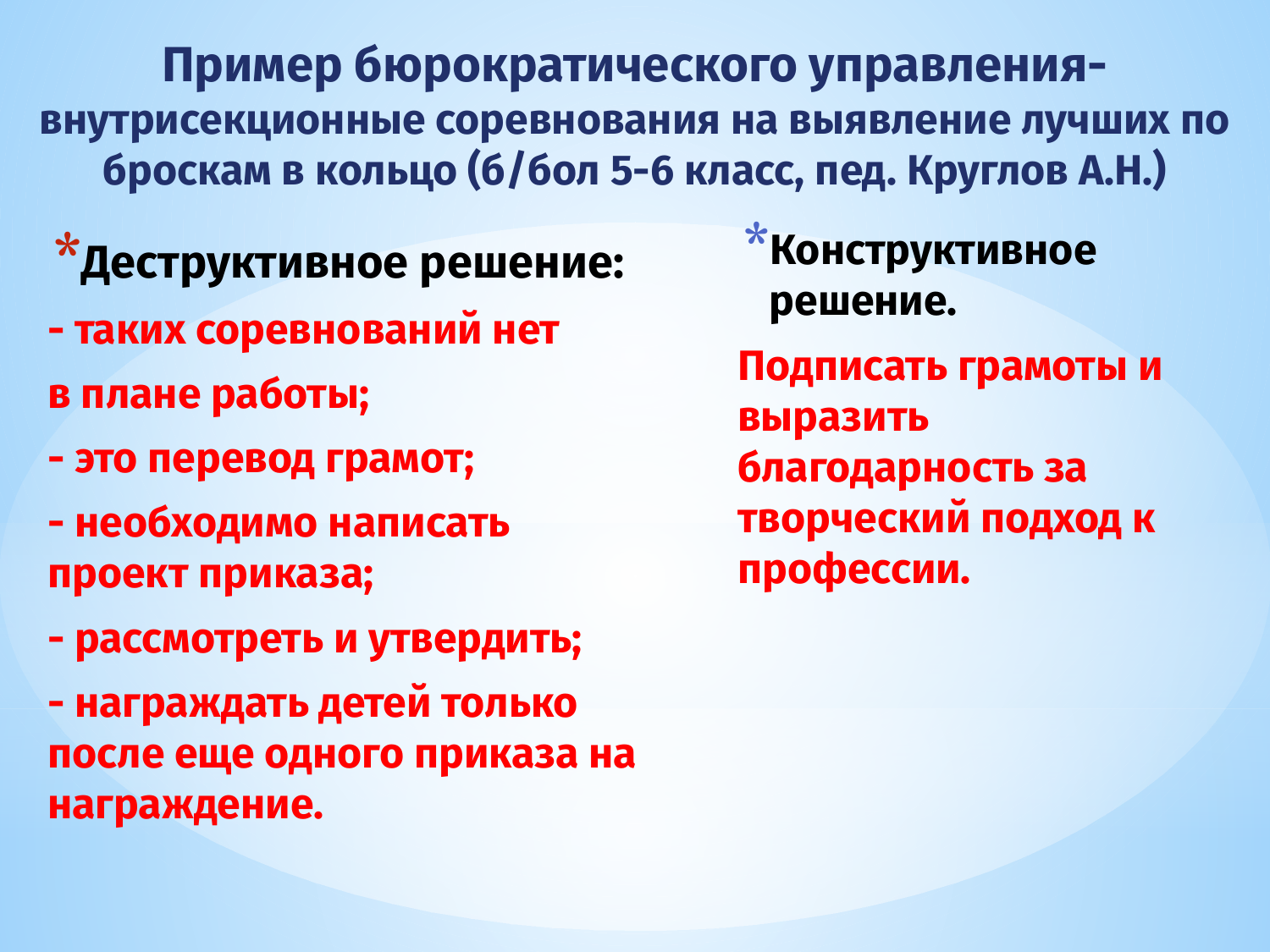

Пример бюрократического управления-внутрисекционные соревнования на выявление лучших по броскам в кольцо (б/бол 5-6 класс, пед. Круглов А.Н.)
Конструктивное решение.
Подписать грамоты и выразить благодарность за творческий подход к профессии.
Деструктивное решение:
- таких соревнований нет
в плане работы;
- это перевод грамот;
- необходимо написать проект приказа;
- рассмотреть и утвердить;
- награждать детей только после еще одного приказа на награждение.